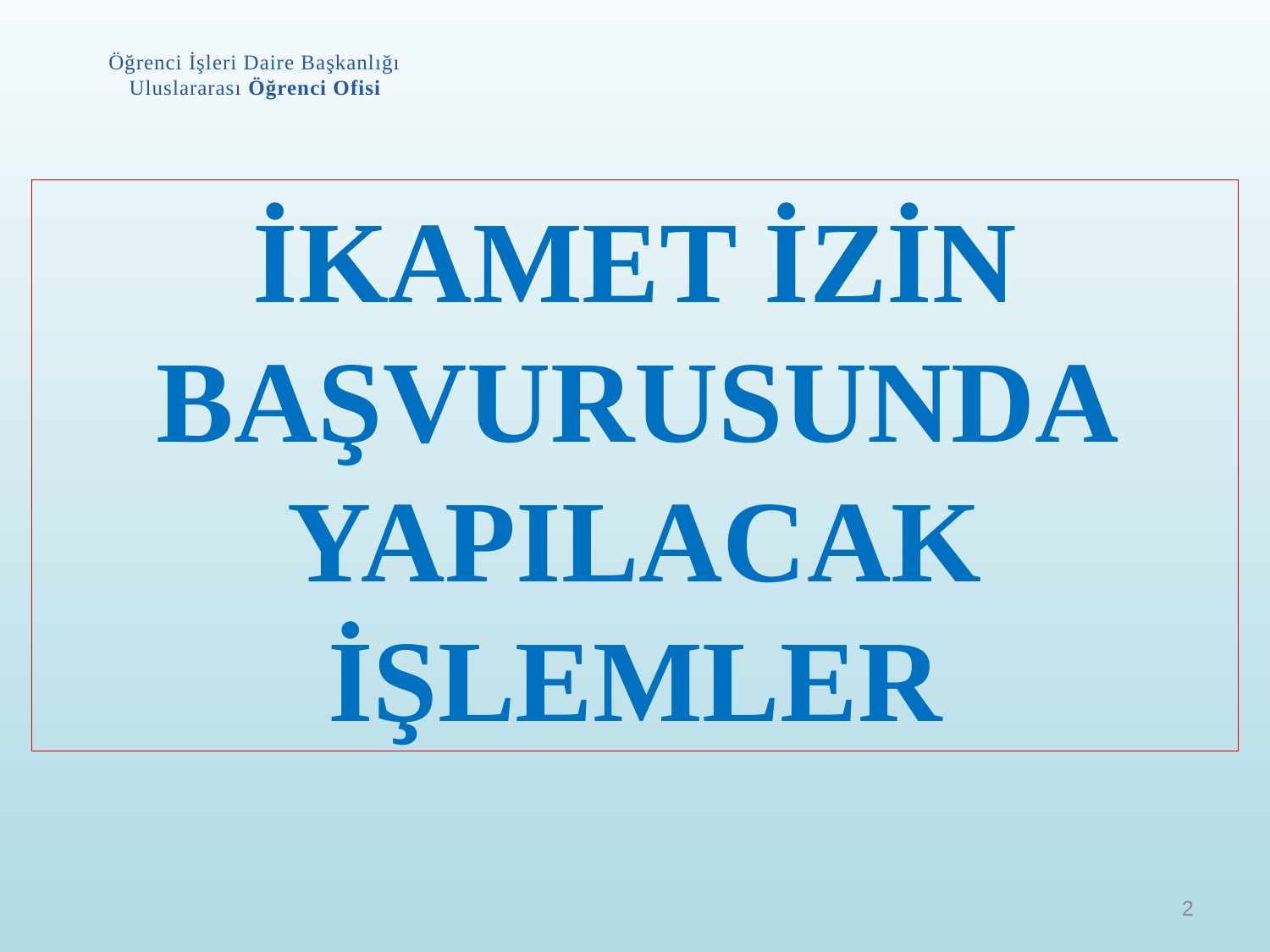

Öğrenci İşleri Daire Başkanlığı
Uluslararası Öğrenci Ofisi
İKAMET İZİN BAŞVURUSUNDA YAPILACAK İŞLEMLER

2